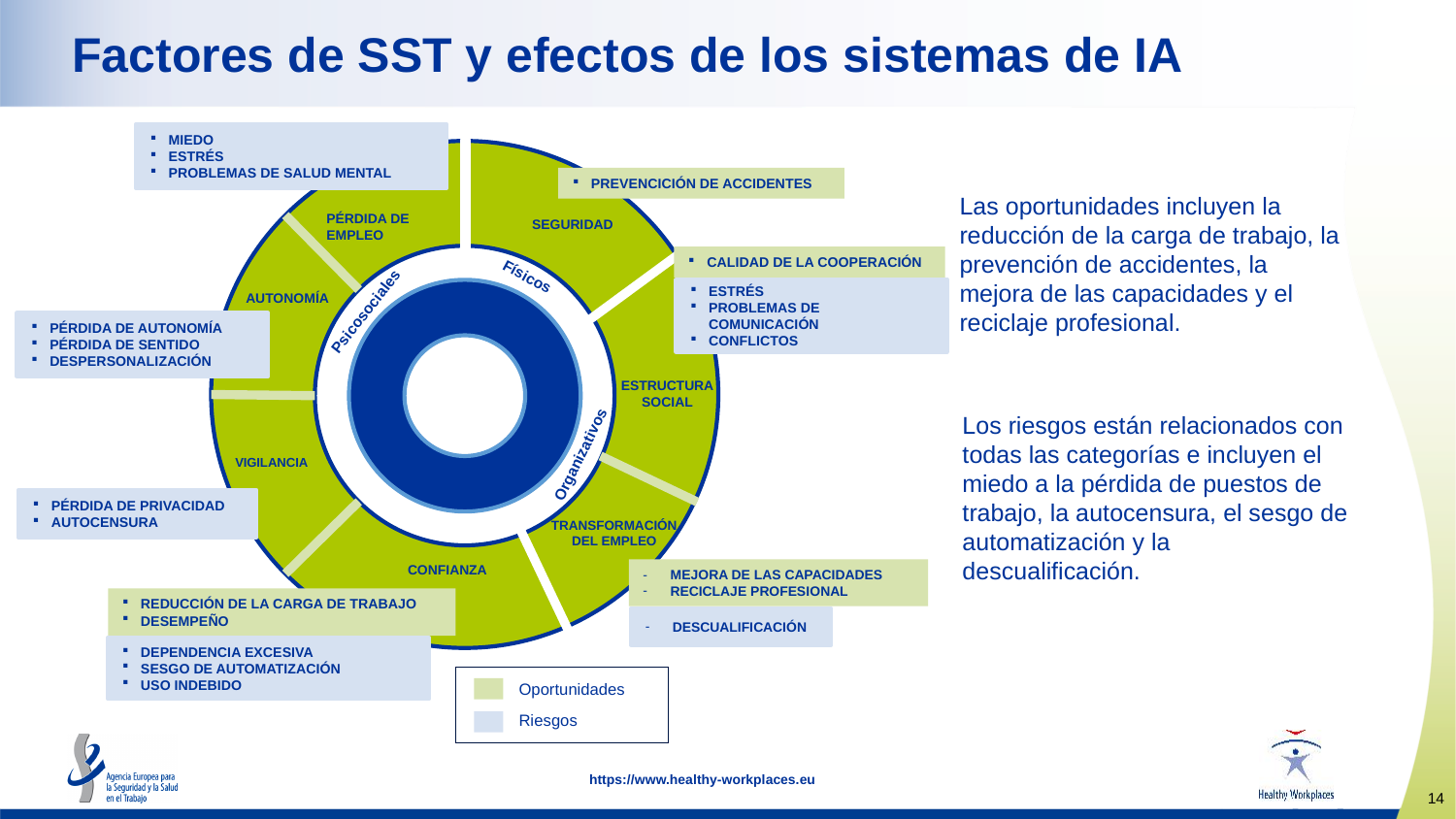

# Factores de SST y efectos de los sistemas de IA
MIEDO
ESTRÉS
PROBLEMAS DE SALUD MENTAL

PREVENCICIÓN DE ACCIDENTES
PÉRDIDA DE EMPLEO
SEGURIDAD

CALIDAD DE LA COOPERACIÓN
Físicos
ESTRÉS
PROBLEMAS DE COMUNICACIÓN
CONFLICTOS

AUTONOMÍA
Psicosociales
PÉRDIDA DE AUTONOMÍA
PÉRDIDA DE SENTIDO
DESPERSONALIZACIÓN

ESTRUCTURA SOCIAL
Organizativos
VIGILANCIA
PÉRDIDA DE PRIVACIDAD
AUTOCENSURA
TRANSFORMACIÓN DEL EMPLEO
CONFIANZA
MEJORA DE LAS CAPACIDADES
RECICLAJE PROFESIONAL
REDUCCIÓN DE LA CARGA DE TRABAJO
DESEMPEÑO
DESCUALIFICACIÓN
DEPENDENCIA EXCESIVA
SESGO DE AUTOMATIZACIÓN
USO INDEBIDO
Las oportunidades incluyen la reducción de la carga de trabajo, la prevención de accidentes, la mejora de las capacidades y el reciclaje profesional.
Los riesgos están relacionados con todas las categorías e incluyen el miedo a la pérdida de puestos de trabajo, la autocensura, el sesgo de automatización y la descualificación.

Oportunidades

Riesgos